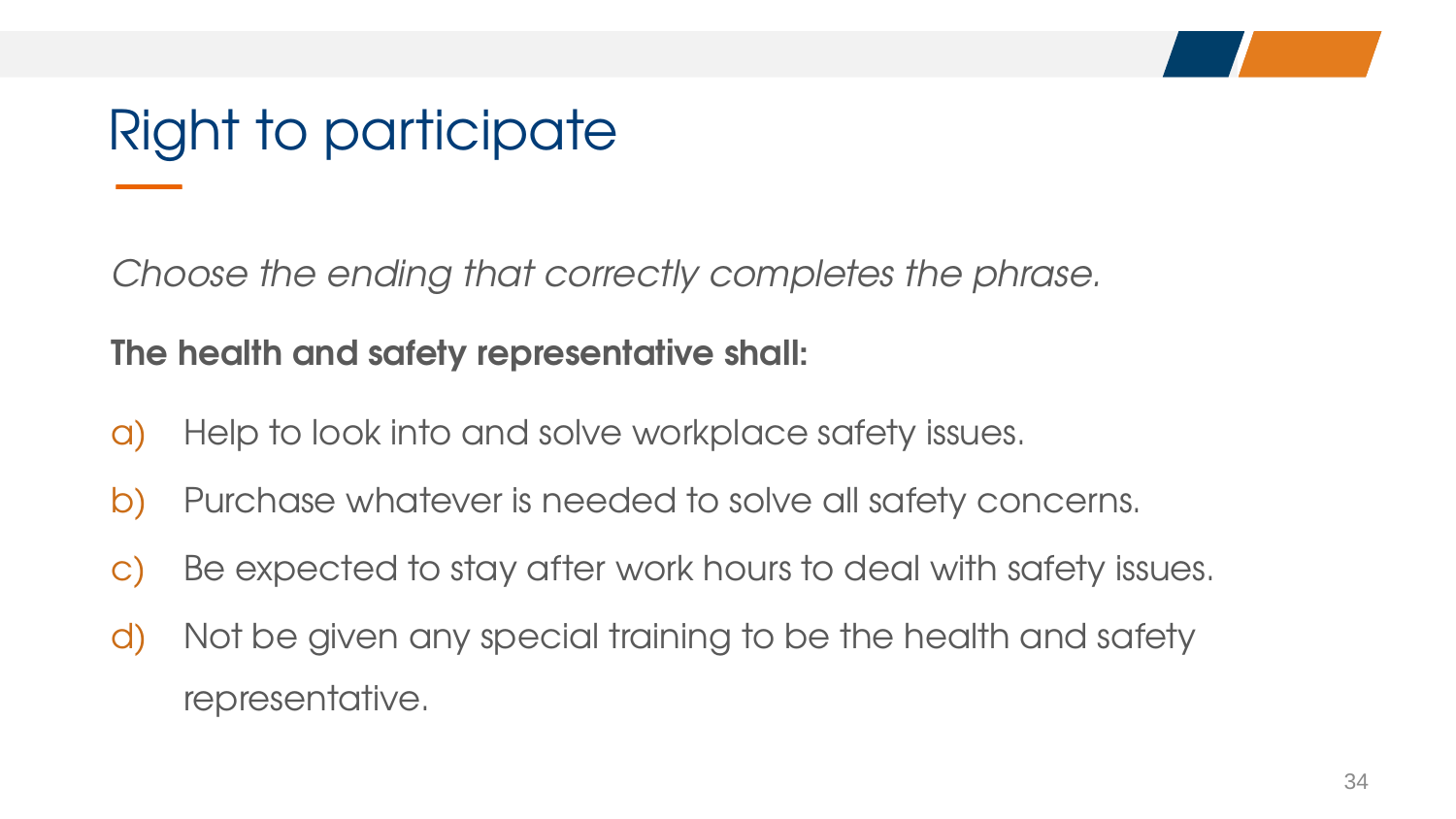

# Right to participate

Choose the ending that correctly completes the phrase.
The health and safety representative shall:
Help to look into and solve workplace safety issues.
Purchase whatever is needed to solve all safety concerns.
Be expected to stay after work hours to deal with safety issues.
Not be given any special training to be the health and safety representative.

34